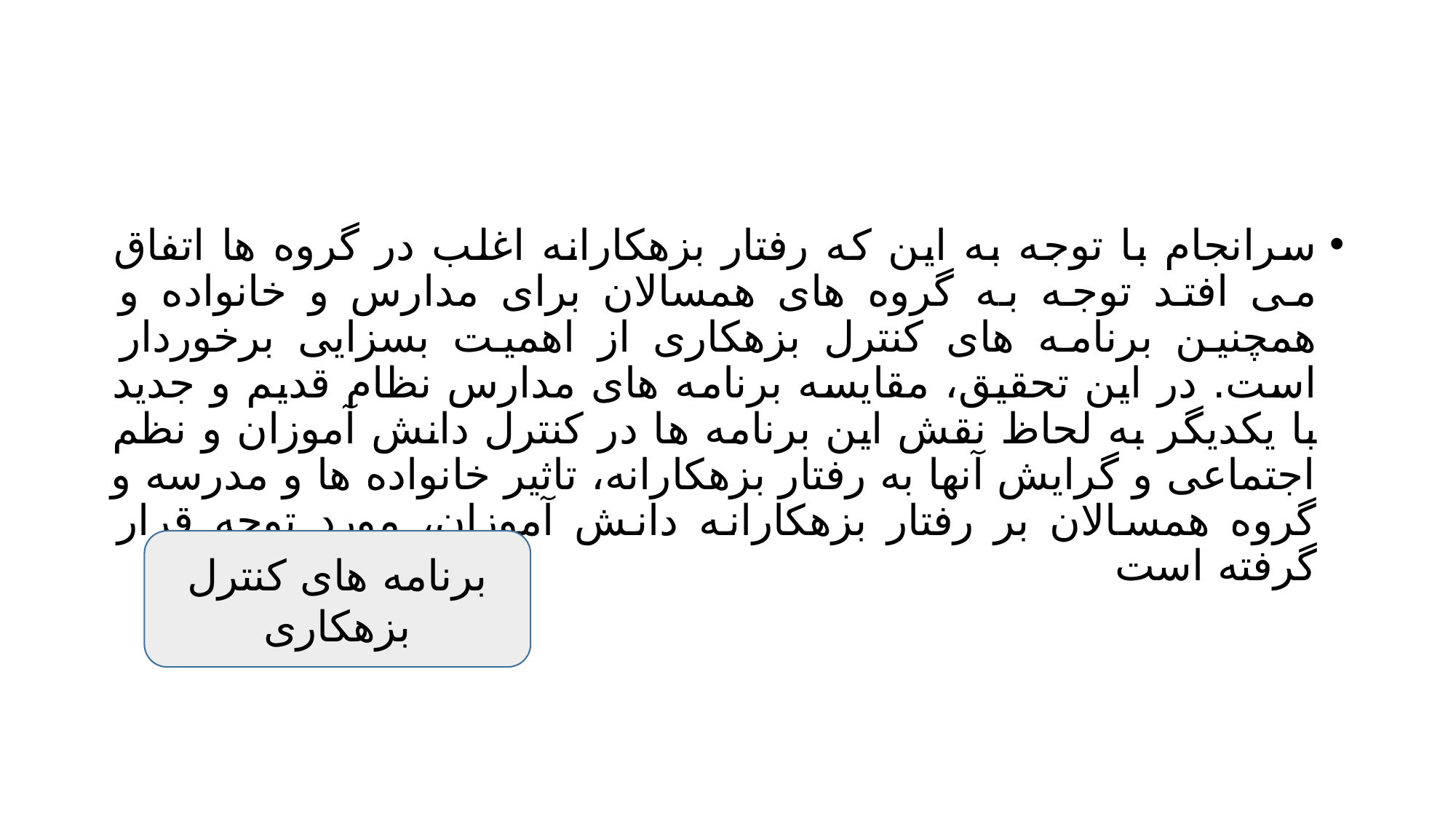

#
سرانجام با توجه به این که رفتار بزهکارانه اغلب در گروه ها اتفاق می افتد توجه به گروه های همسالان برای مدارس و خانواده و همچنین برنامه های کنترل بزهکاری از اهمیت بسزایی برخوردار است. در این تحقیق، مقایسه برنامه های مدارس نظام قدیم و جدید با یکدیگر به لحاظ نقش این برنامه ها در کنترل دانش آموزان و نظم اجتماعی و گرایش آنها به رفتار بزهکارانه، تاثیر خانواده ها و مدرسه و گروه همسالان بر رفتار بزهکارانه دانش آموزان، مورد توجه قرار گرفته است
برنامه های کنترل بزهکاری